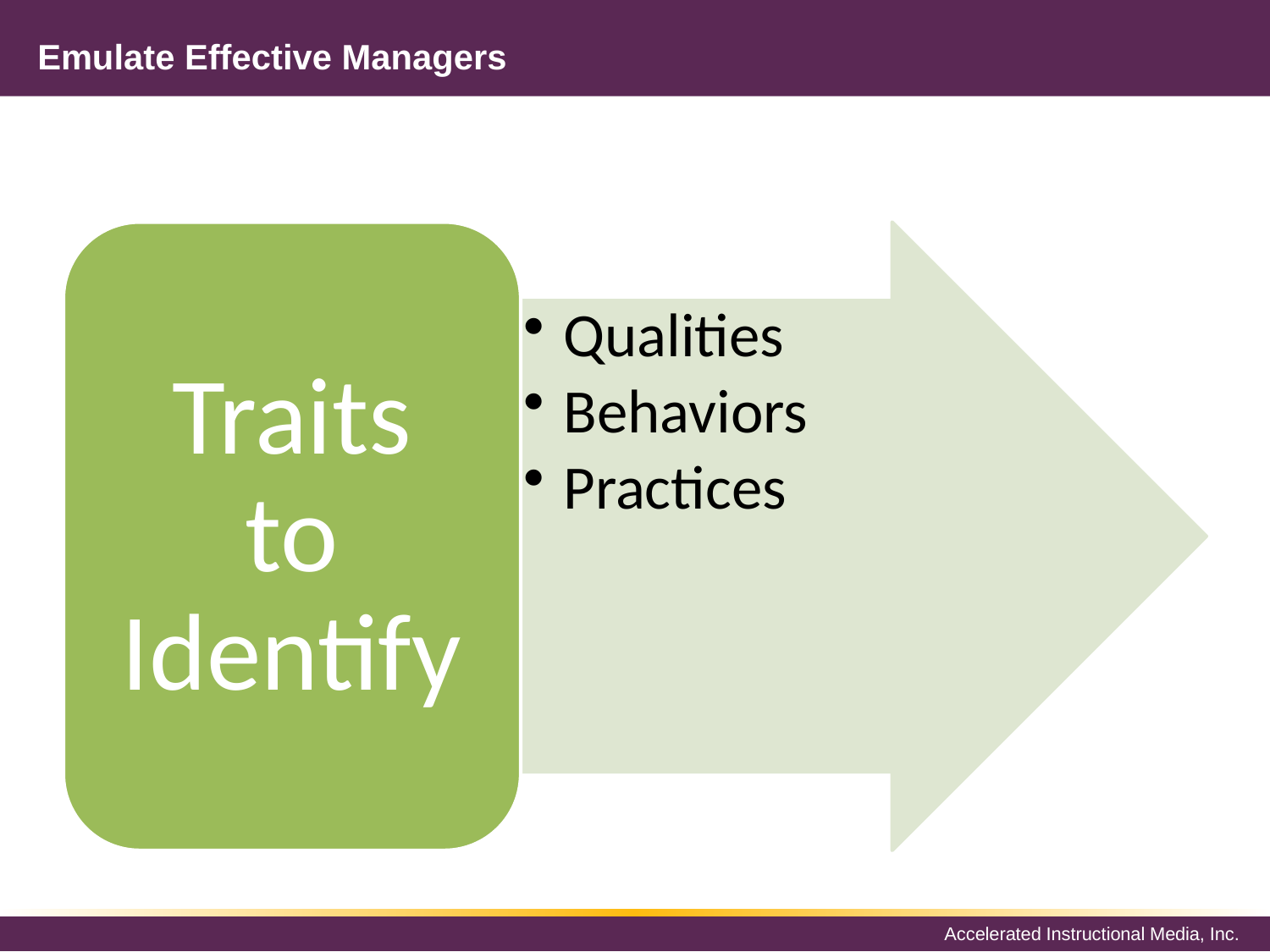

# Emulate Effective Managers

Traits to Identify
Qualities
Behaviors
Practices